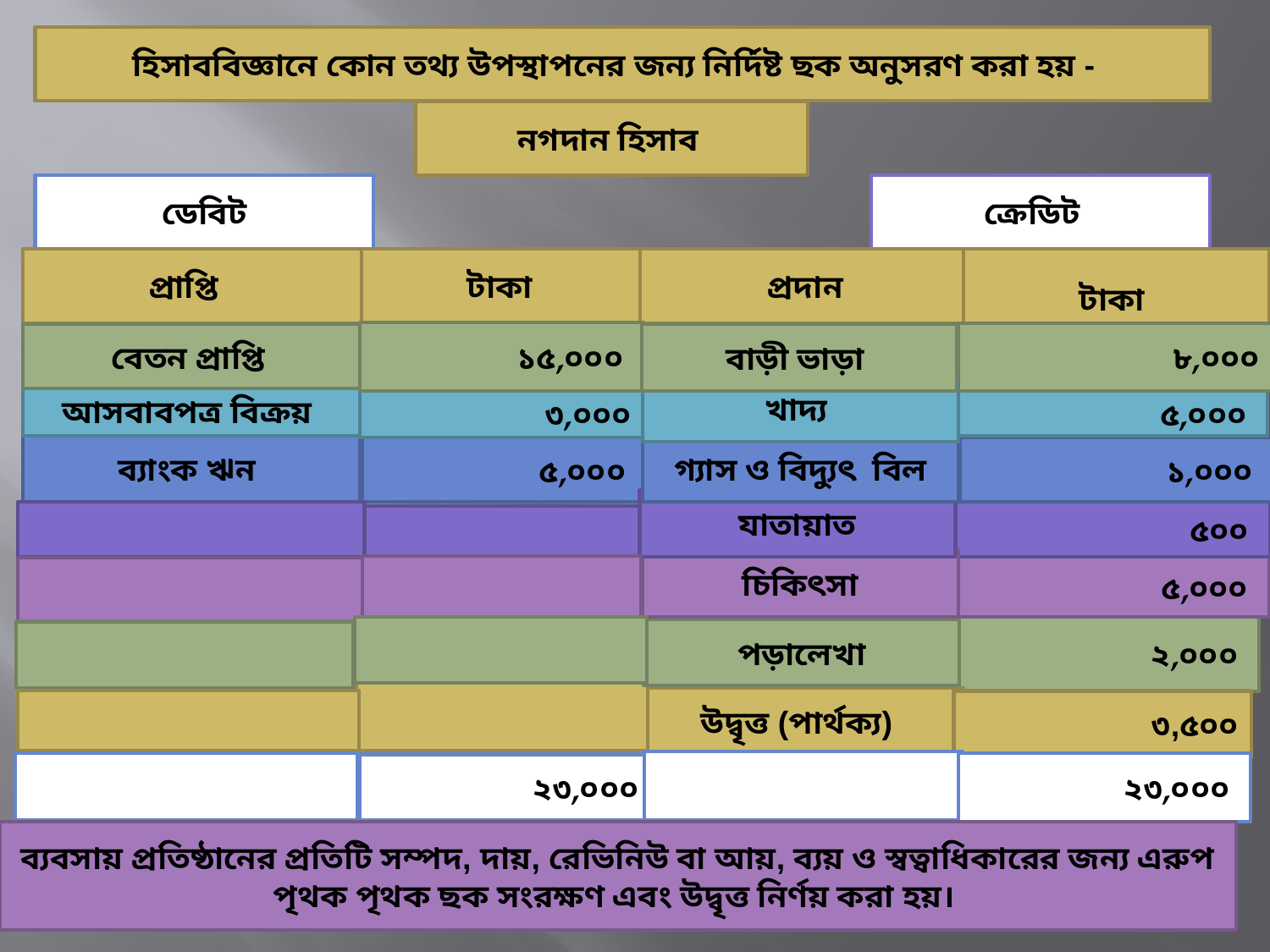

হিসাববিজ্ঞানে কোন তথ্য উপস্থাপনের জন্য নির্দিষ্ট ছক অনুসরণ করা হয় -
নগদান হিসাব
ডেবিট
ক্রেডিট
টাকা
প্রাপ্তি
টাকা
প্রদান
১৫,০০০
৮,০০০
বাড়ী ভাড়া
বেতন প্রাপ্তি
খাদ্য
আসবাবপত্র বিক্রয়
৩,০০০
৫,০০০
ব্যাংক ঋন
গ্যাস ও বিদ্যুৎ  বিল
৫,০০০
১,০০০
যাতায়াত

৫০০

চিকিৎসা

৫,০০০

২,০০০
পড়ালেখা

উদ্বৃত্ত (পার্থক্য)

  ৩,৫০০

২৩,০০০
২৩,০০০
ব্যবসায় প্রতিষ্ঠানের প্রতিটি সম্পদ, দায়, রেভিনিউ বা আয়, ব্যয় ও স্বত্বাধিকারের জন্য এরুপ পৃথক পৃথক ছক সংরক্ষণ এবং উদ্বৃত্ত নির্ণয় করা হয়।